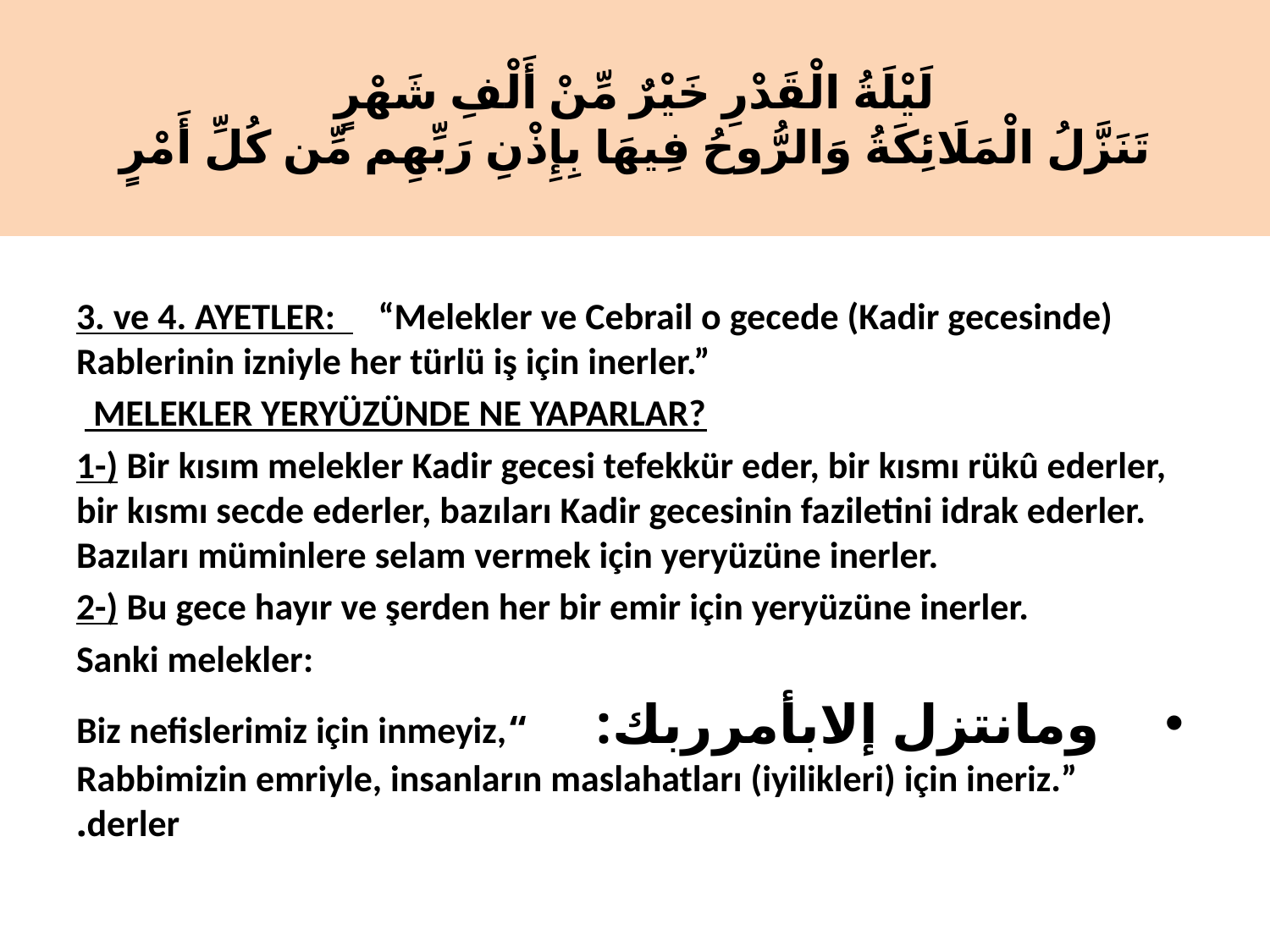

# لَيْلَةُ الْقَدْرِ خَيْرٌ مِّنْ أَلْفِ شَهْرٍ تَنَزَّلُ الْمَلَائِكَةُ وَالرُّوحُ فِيهَا بِإِذْنِ رَبِّهِم مِّن كُلِّ أَمْرٍ
3. ve 4. AYETLER:     “Melekler ve Cebrail o gecede (Kadir gecesinde) Rablerinin izniyle her türlü iş için inerler.”
  MELEKLER YERYÜZÜNDE NE YAPARLAR?
1-) Bir kısım melekler Kadir gecesi tefekkür eder, bir kısmı rükû ederler, bir kısmı secde ederler, bazıları Kadir gecesinin faziletini idrak ederler. Bazıları müminlere selam vermek için yeryüzüne inerler.
2-) Bu gece hayır ve şerden her bir emir için yeryüzüne inerler.
Sanki melekler:
ومانتزل إلابأمرربك:      “Biz nefislerimiz için inmeyiz, Rabbimizin emriyle, insanların maslahatları (iyilikleri) için ineriz.” derler.